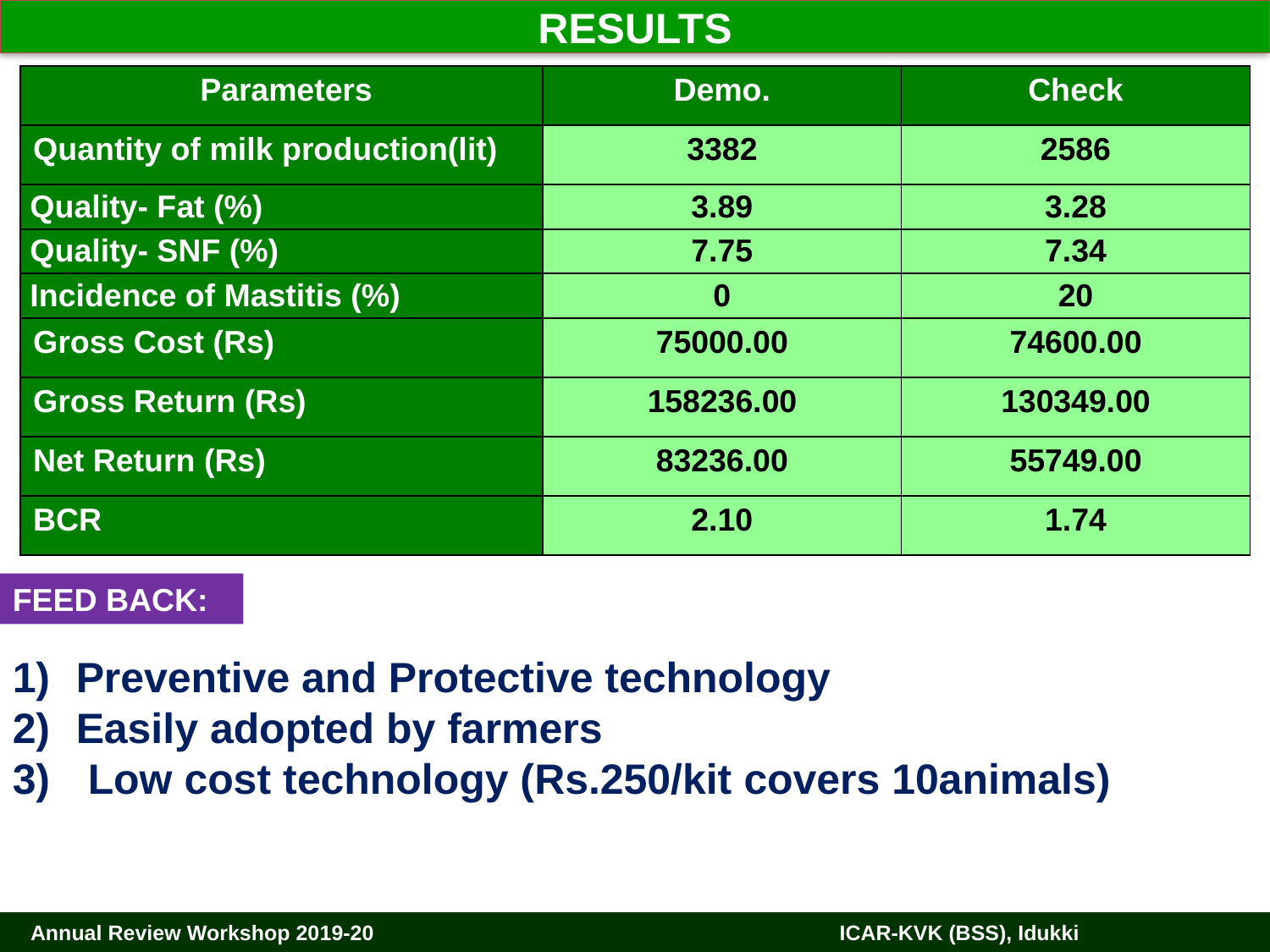

RESULTS
| Parameters | Demo. | Check |
| --- | --- | --- |
| Quantity of milk production(lit) | 3382 | 2586 |
| Quality- Fat (%) | 3.89 | 3.28 |
| Quality- SNF (%) | 7.75 | 7.34 |
| Incidence of Mastitis (%) | 0 | 20 |
| Gross Cost (Rs) | 75000.00 | 74600.00 |
| Gross Return (Rs) | 158236.00 | 130349.00 |
| Net Return (Rs) | 83236.00 | 55749.00 |
| BCR | 2.10 | 1.74 |
FEED BACK:
Preventive and Protective technology
Easily adopted by farmers
 Low cost technology (Rs.250/kit covers 10animals)
   Annual Review Workshop 2019-20		                                                      ICAR-KVK (BSS), Idukki